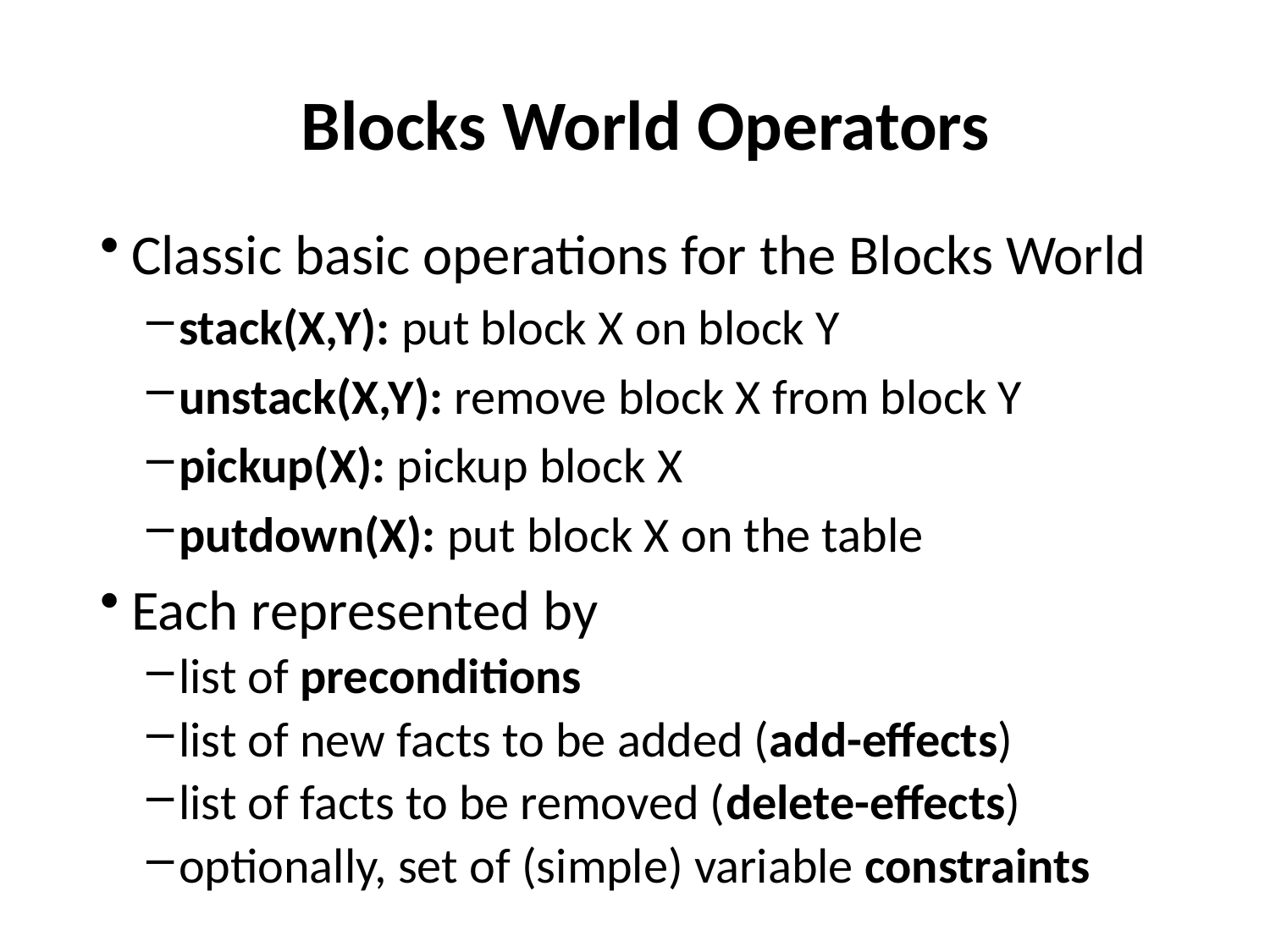

# Blocks World Operators
Classic basic operations for the Blocks World
stack(X,Y): put block X on block Y
unstack(X,Y): remove block X from block Y
pickup(X): pickup block X
putdown(X): put block X on the table
Each represented by
list of preconditions
list of new facts to be added (add-effects)
list of facts to be removed (delete-effects)
optionally, set of (simple) variable constraints